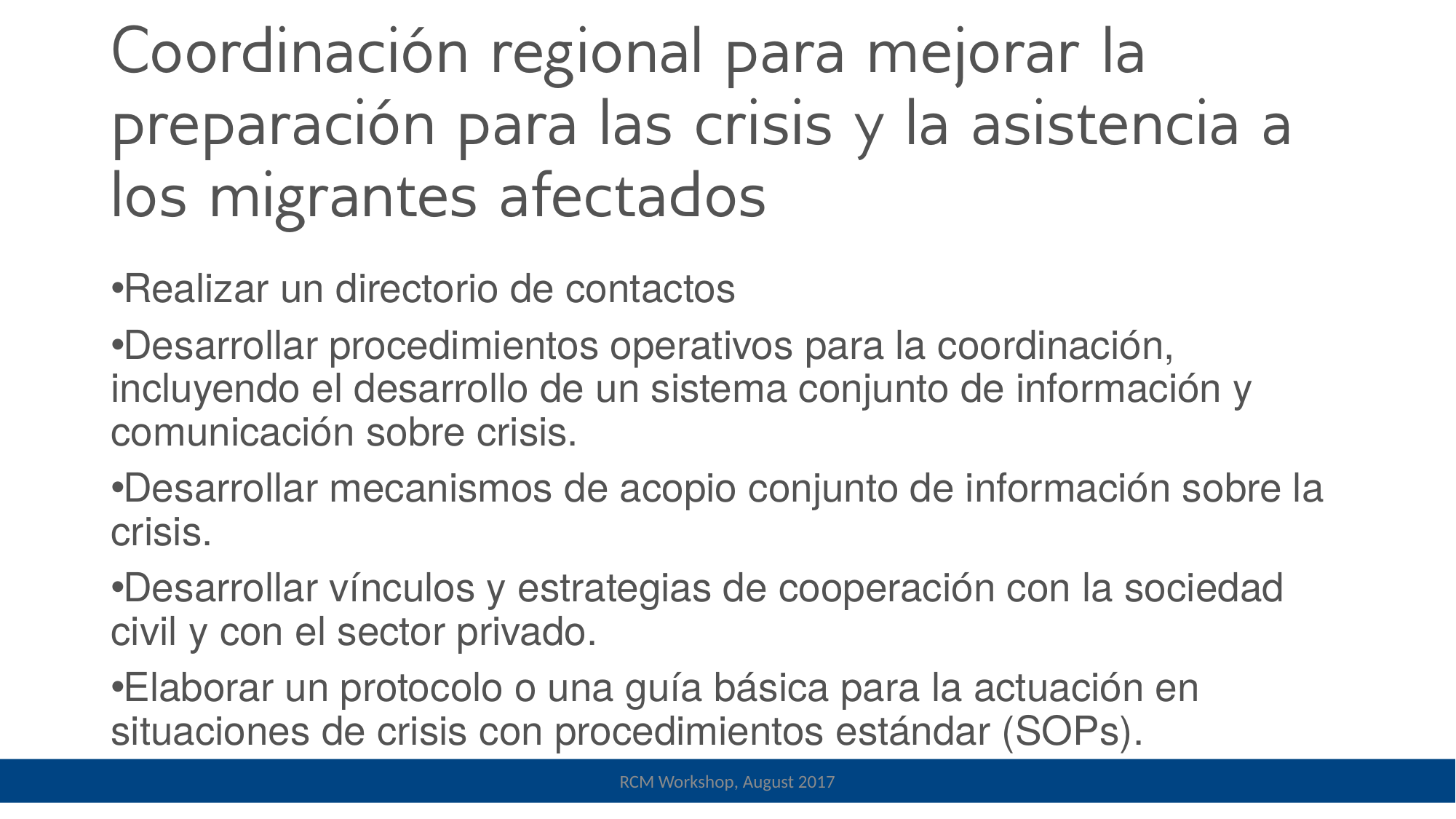

# Coordinación regional para mejorar la preparación para las crisis y la asistencia a los migrantes afectados
Realizar un directorio de contactos
Desarrollar procedimientos operativos para la coordinación, incluyendo el desarrollo de un sistema conjunto de información y comunicación sobre crisis.
Desarrollar mecanismos de acopio conjunto de información sobre la crisis.
Desarrollar vínculos y estrategias de cooperación con la sociedad civil y con el sector privado.
Elaborar un protocolo o una guía básica para la actuación en situaciones de crisis con procedimientos estándar (SOPs).

RCM Workshop, August 2017
RCM Workshop, August 2017